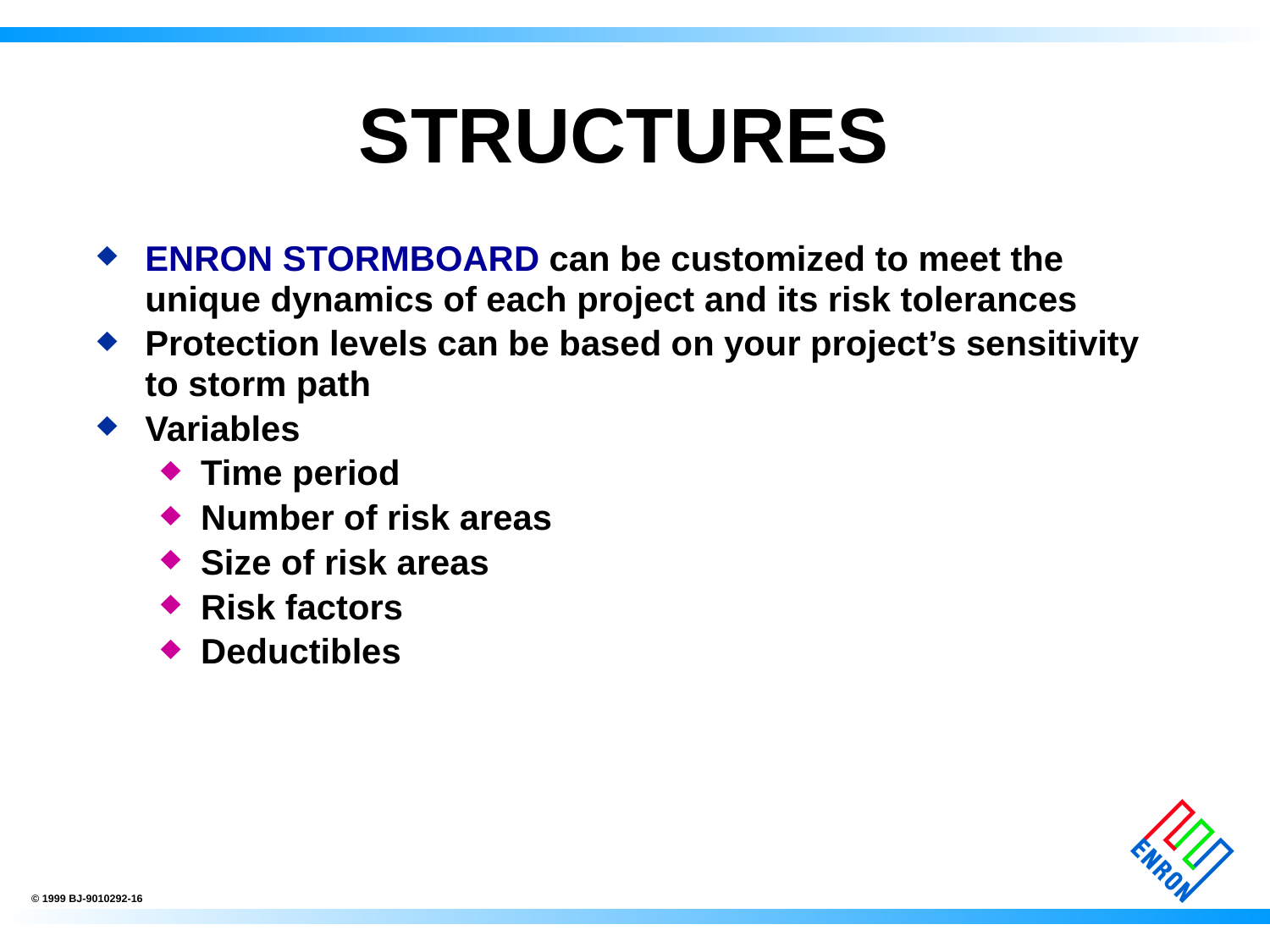

# STRUCTURES
ENRON STORMBOARD can be customized to meet the unique dynamics of each project and its risk tolerances
Protection levels can be based on your project’s sensitivity to storm path
Variables
Time period
Number of risk areas
Size of risk areas
Risk factors
Deductibles